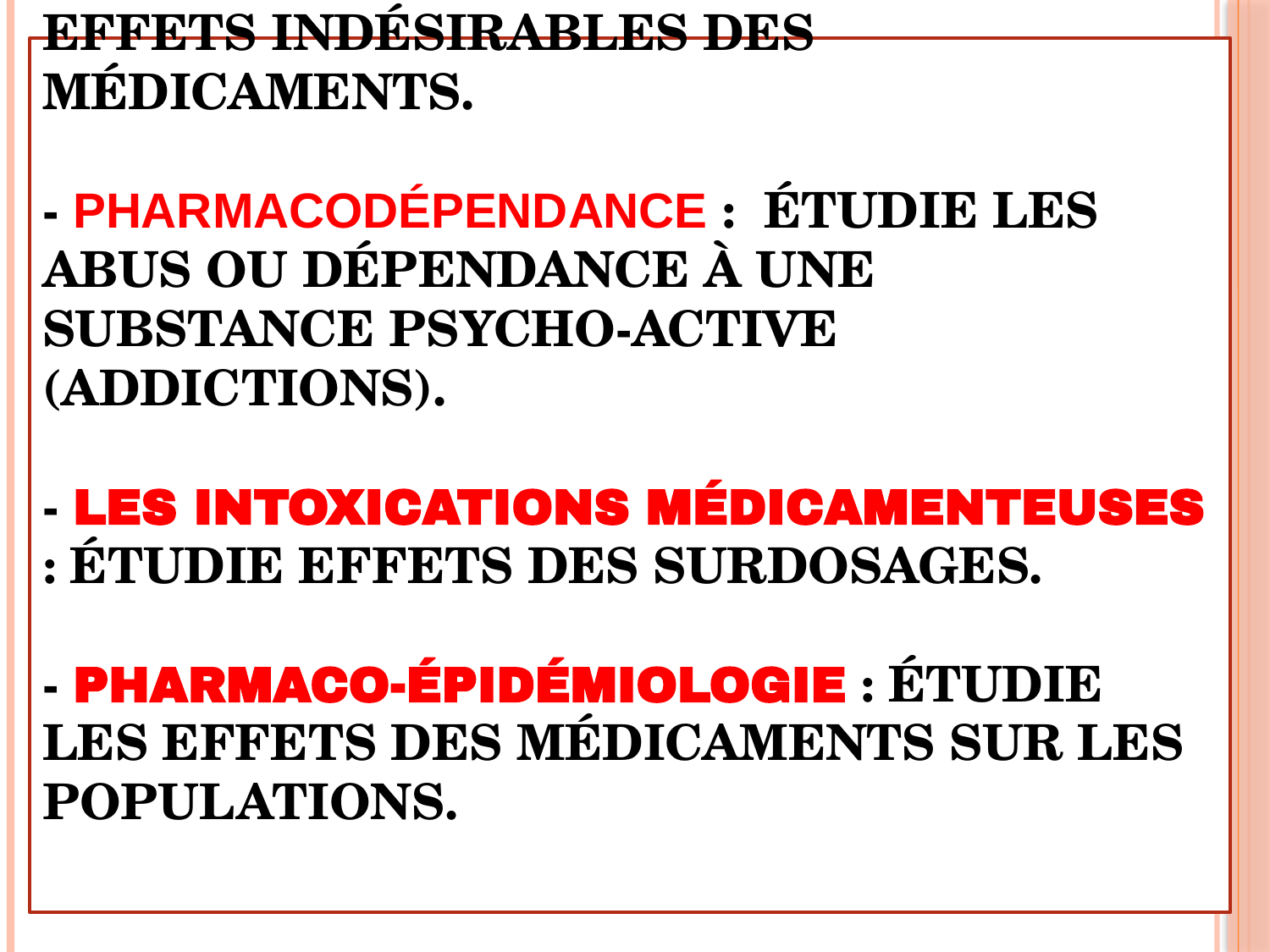

# - PHARMACOVIGILANCE : étudie les effets indésirables des médicaments. - PHARMACODÉPENDANCE :  étudie les abus ou dépendance à une substance psycho-active (Addictions). - Les INTOXICATIONS MÉDICAMENTEUSES : étudie effets des surdosages. - PHARMACO-ÉPIDÉMIOLOGIE : étudie les effets des médicaments sur les populations.